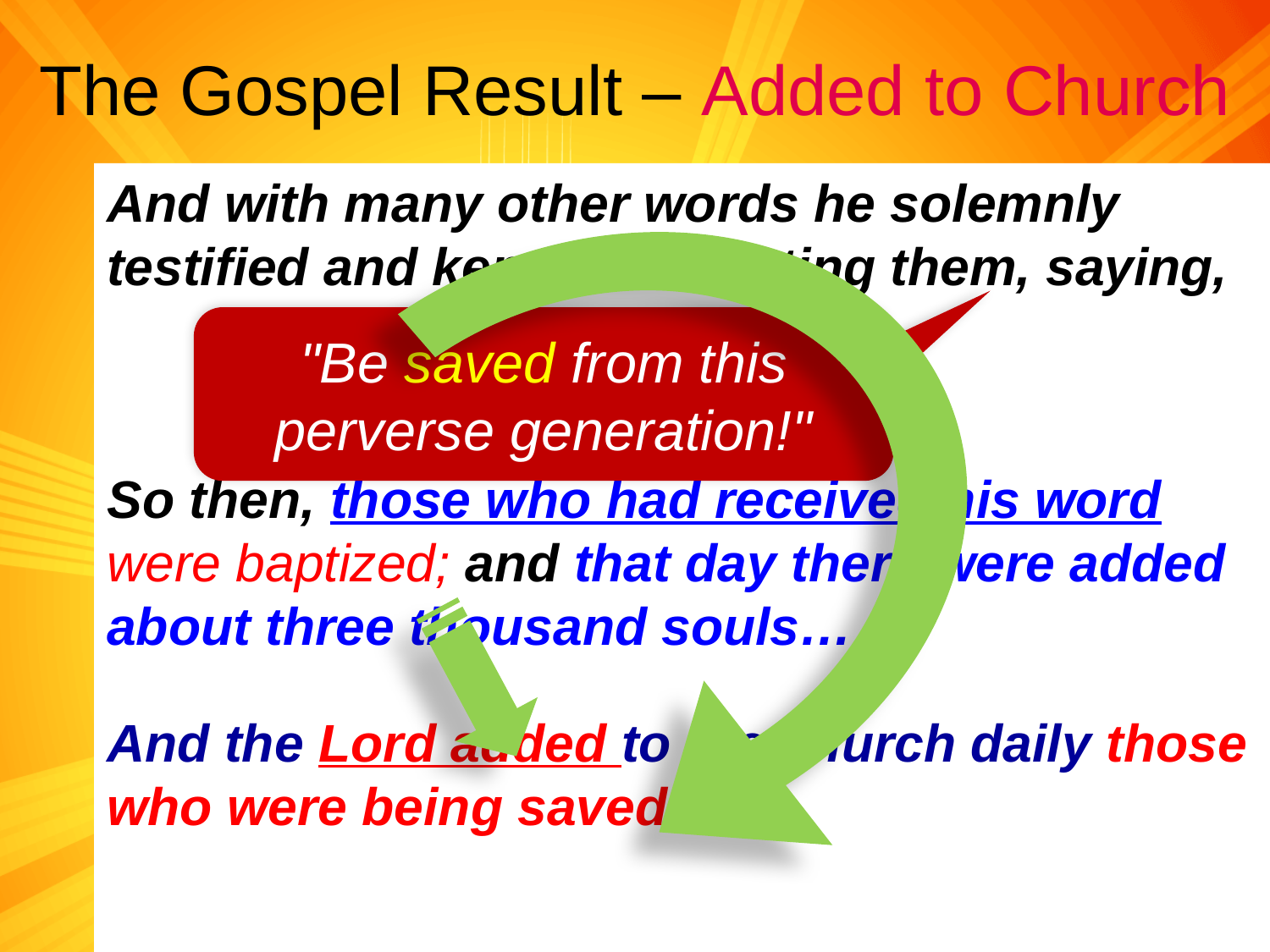

# The Gospel Result – Added to Church
And with many other words he solemnly testified and kept on exhorting them, saying,

So then, those who had received his word   were baptized; and that day there were added about three thousand souls…
And the Lord added to the church daily those who were being saved.

"Be saved from this perverse generation!"